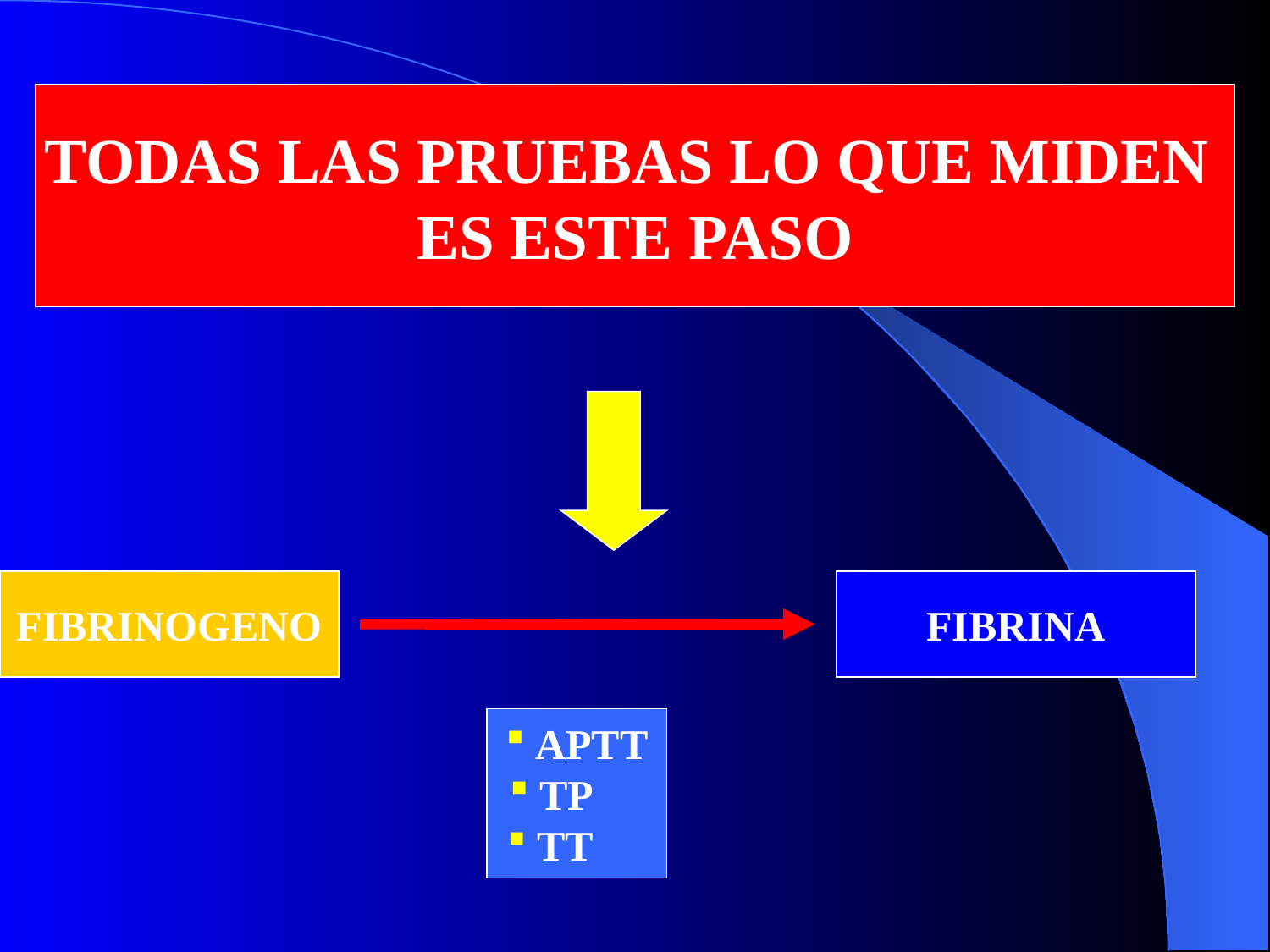

TODAS LAS PRUEBAS LO QUE MIDEN
ES ESTE PASO

FIBRINOGENO
FIBRINA

APTT
TP
TT